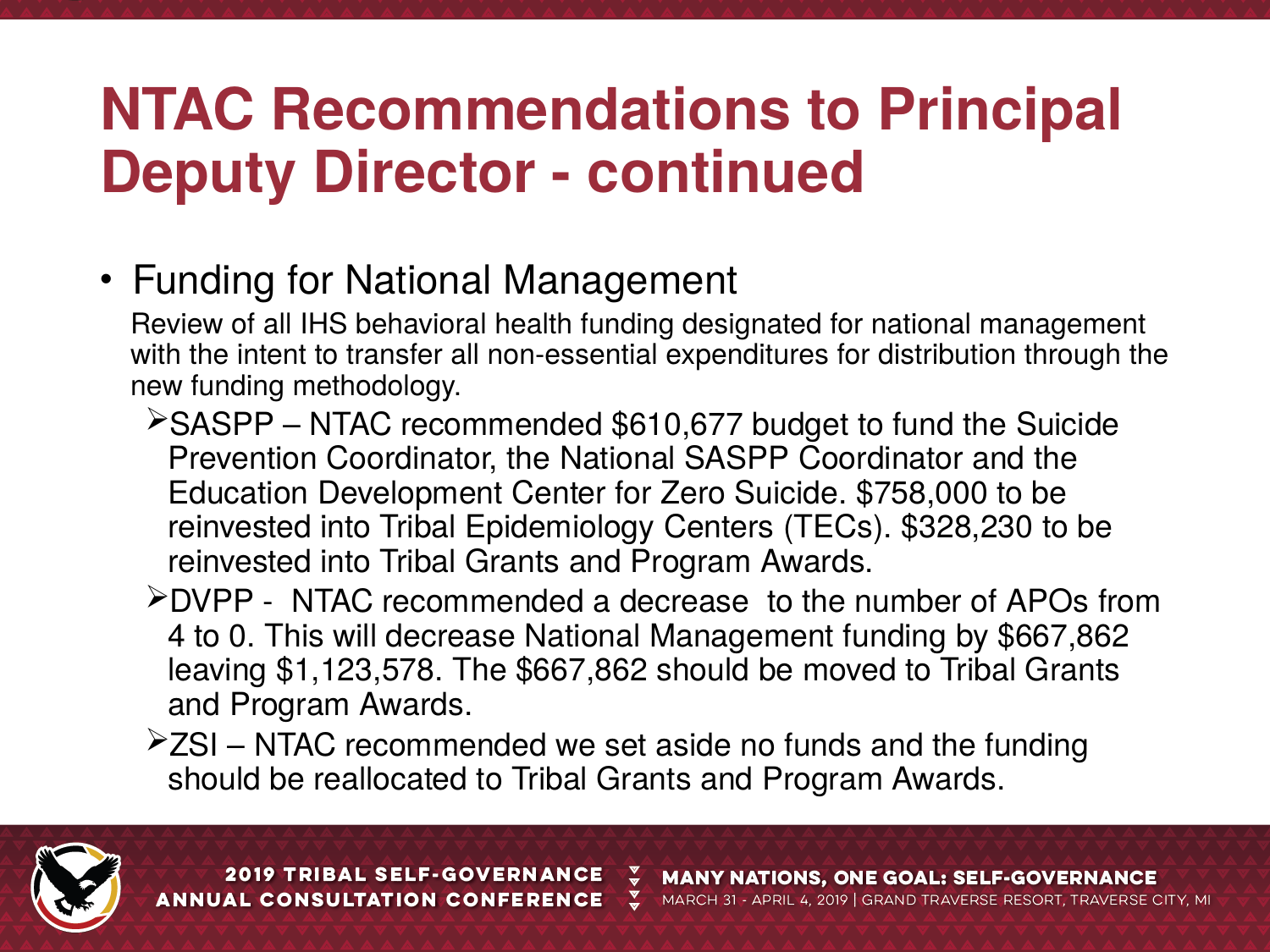

# NTAC Recommendations to Principal Deputy Director - continued
 Funding for National Management
Review of all IHS behavioral health funding designated for national management with the intent to transfer all non-essential expenditures for distribution through the new funding methodology.
SASPP – NTAC recommended $610,677 budget to fund the Suicide Prevention Coordinator, the National SASPP Coordinator and the Education Development Center for Zero Suicide. $758,000 to be reinvested into Tribal Epidemiology Centers (TECs). $328,230 to be reinvested into Tribal Grants and Program Awards.
DVPP -  NTAC recommended a decrease  to the number of APOs from 4 to 0. This will decrease National Management funding by $667,862 leaving $1,123,578. The $667,862 should be moved to Tribal Grants and Program Awards.
ZSI – NTAC recommended we set aside no funds and the funding should be reallocated to Tribal Grants and Program Awards.